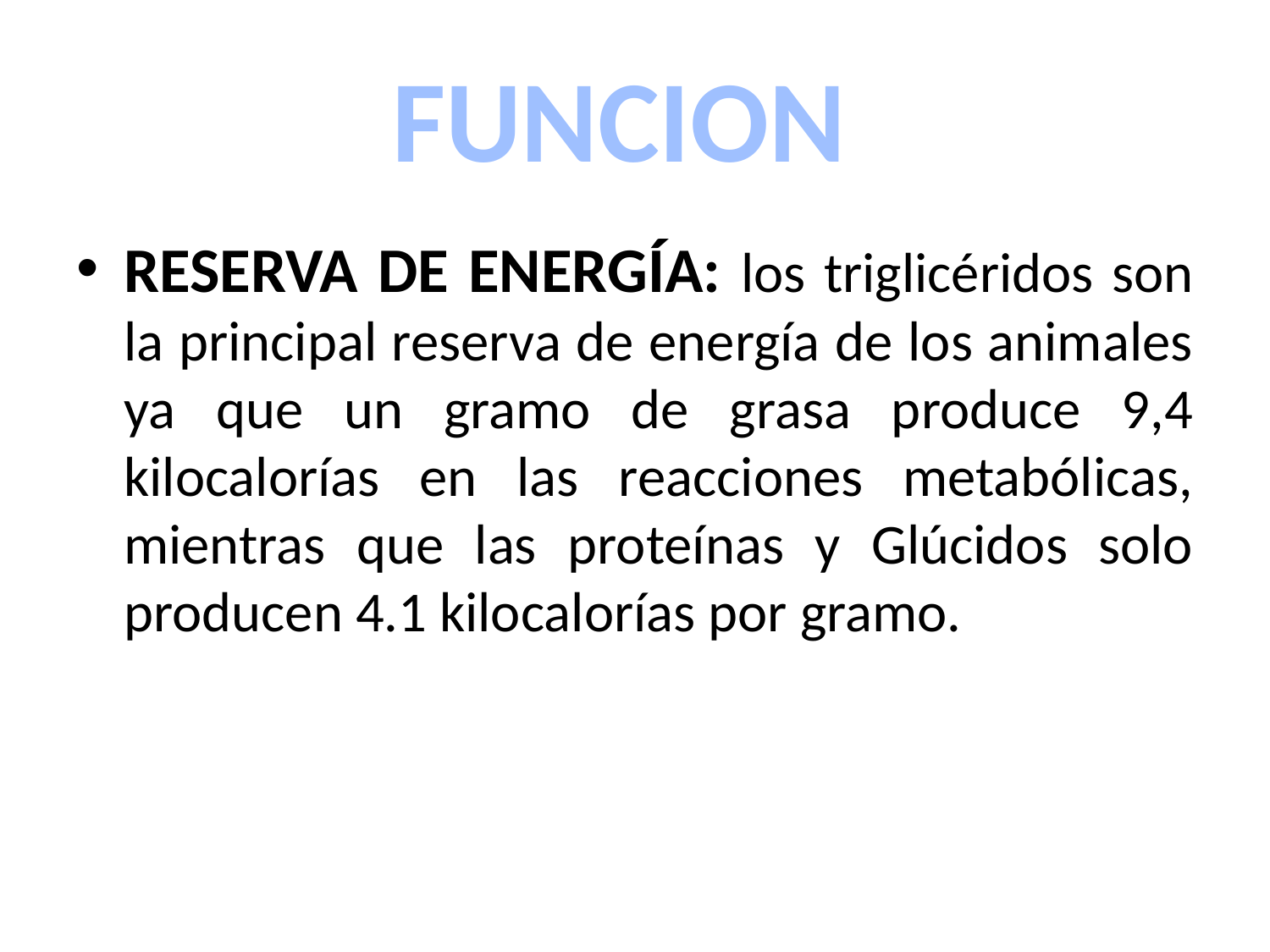

FUNCION
RESERVA DE ENERGÍA: los triglicéridos son la principal reserva de energía de los animales ya que un gramo de grasa produce 9,4 kilocalorías en las reacciones metabólicas, mientras que las proteínas y Glúcidos solo producen 4.1 kilocalorías por gramo.